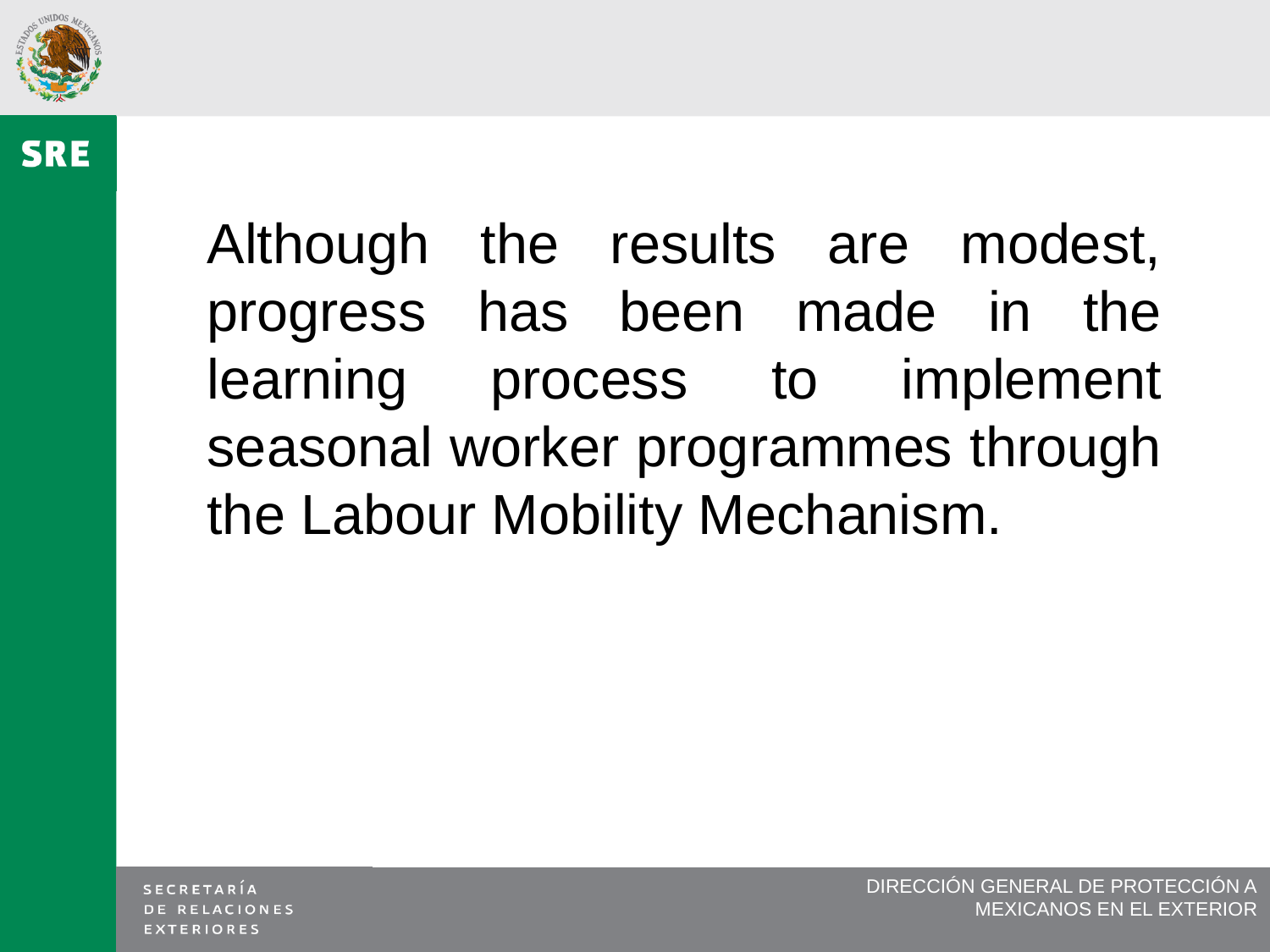

Although the results are modest, progress has been made in the learning process to implement seasonal worker programmes through the Labour Mobility Mechanism.